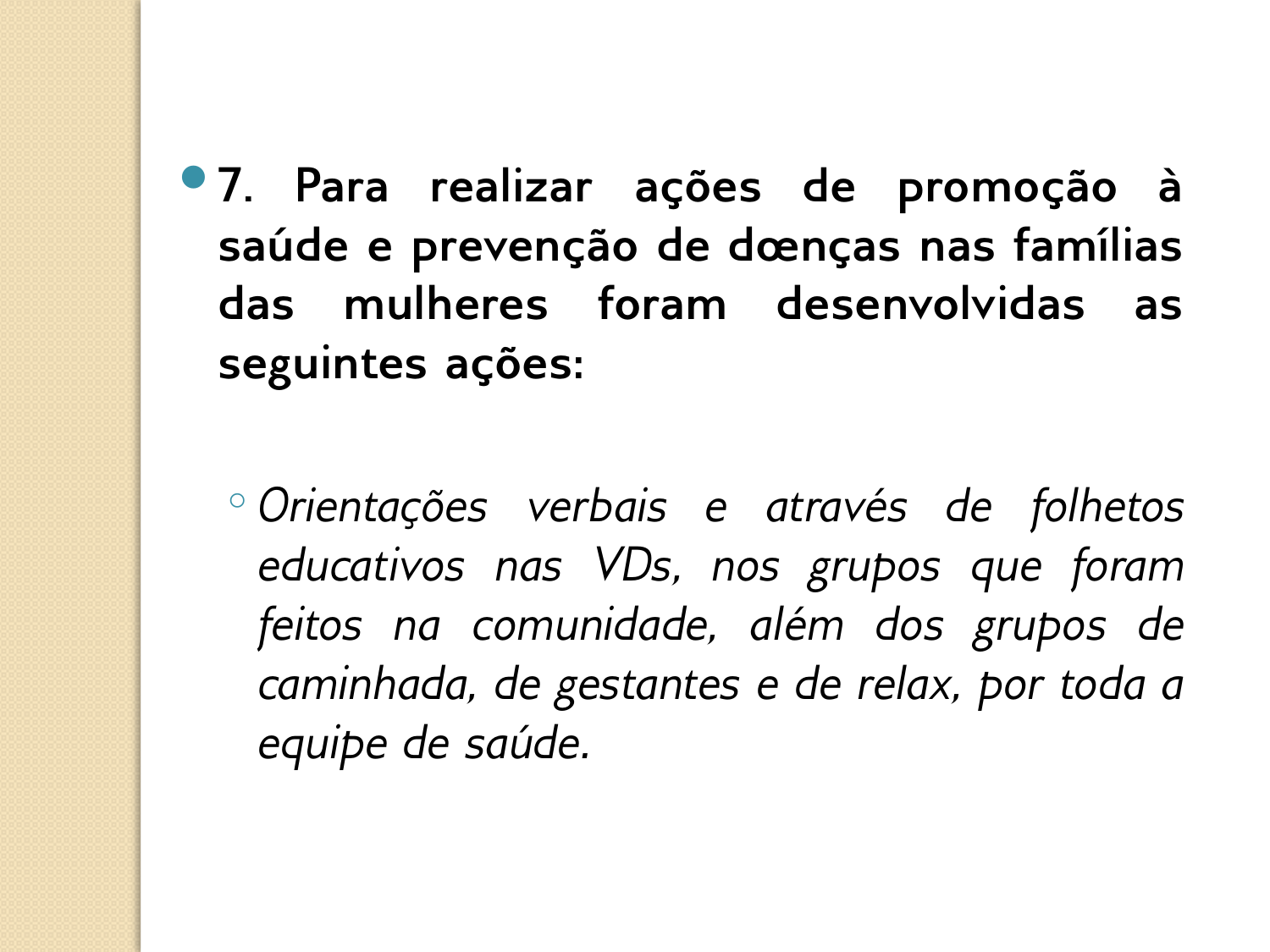

7. Para realizar ações de promoção à saúde e prevenção de doenças nas famílias das mulheres foram desenvolvidas as seguintes ações:

Orientações verbais e através de folhetos educativos nas VDs, nos grupos que foram feitos na comunidade, além dos grupos de caminhada, de gestantes e de relax, por toda a equipe de saúde.